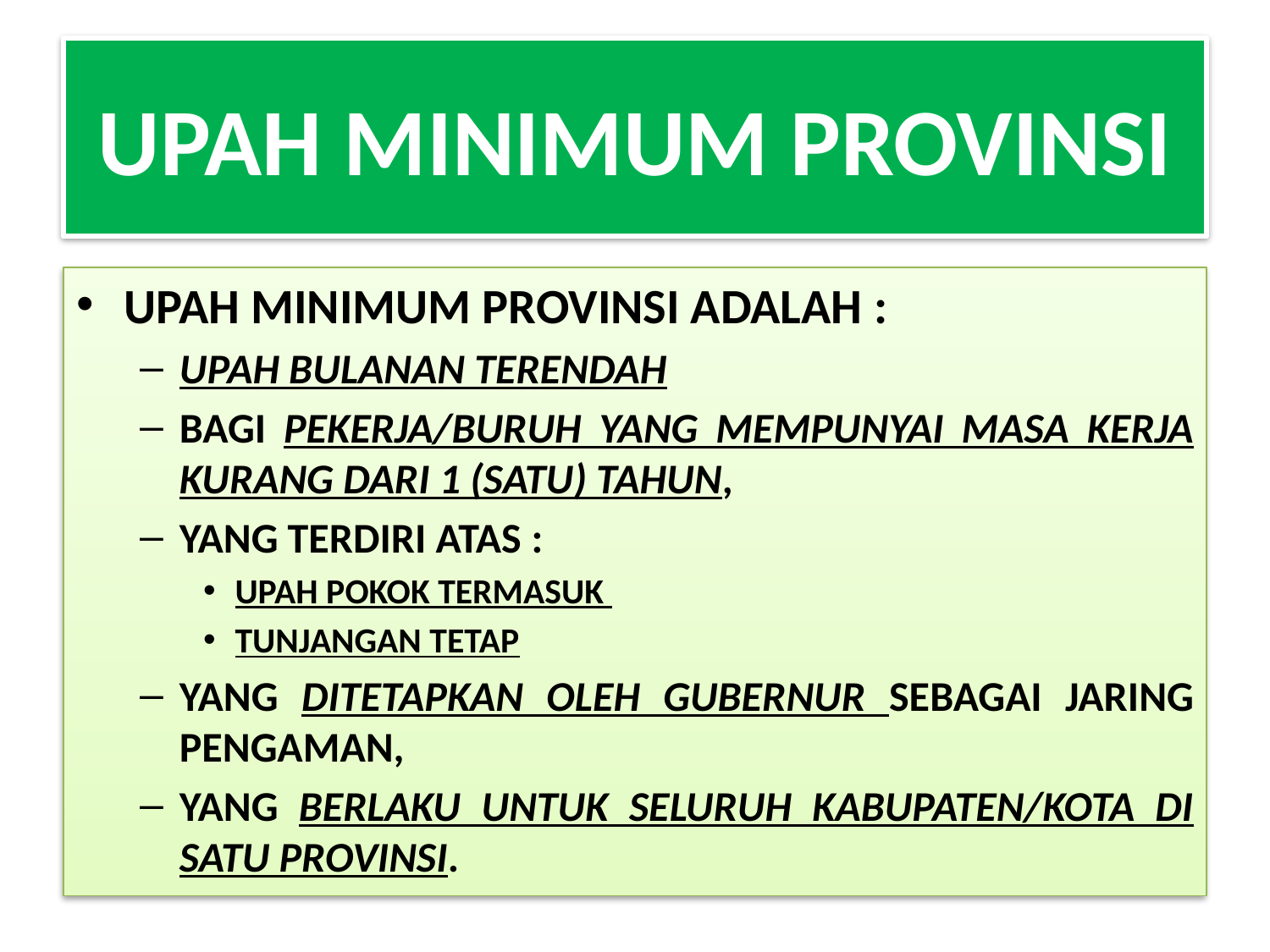

# UPAH MINIMUM PROVINSI
UPAH MINIMUM PROVINSI ADALAH :
UPAH BULANAN TERENDAH
BAGI PEKERJA/BURUH YANG MEMPUNYAI MASA KERJA KURANG DARI 1 (SATU) TAHUN,
YANG TERDIRI ATAS :
UPAH POKOK TERMASUK
TUNJANGAN TETAP
YANG DITETAPKAN OLEH GUBERNUR SEBAGAI JARING PENGAMAN,
YANG BERLAKU UNTUK SELURUH KABUPATEN/KOTA DI SATU PROVINSI.